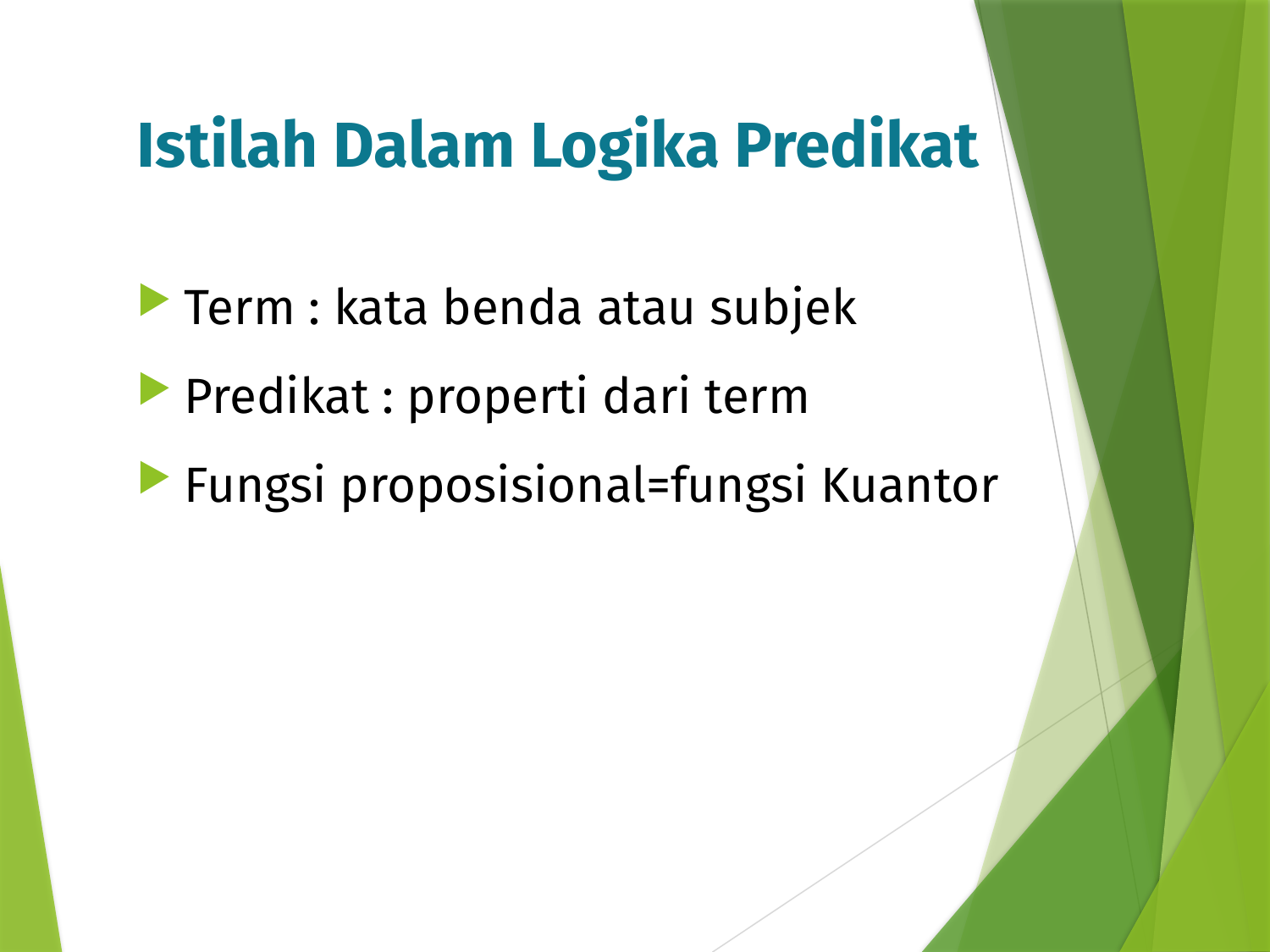

# Istilah Dalam Logika Predikat
Term : kata benda atau subjek
Predikat : properti dari term
Fungsi proposisional=fungsi Kuantor